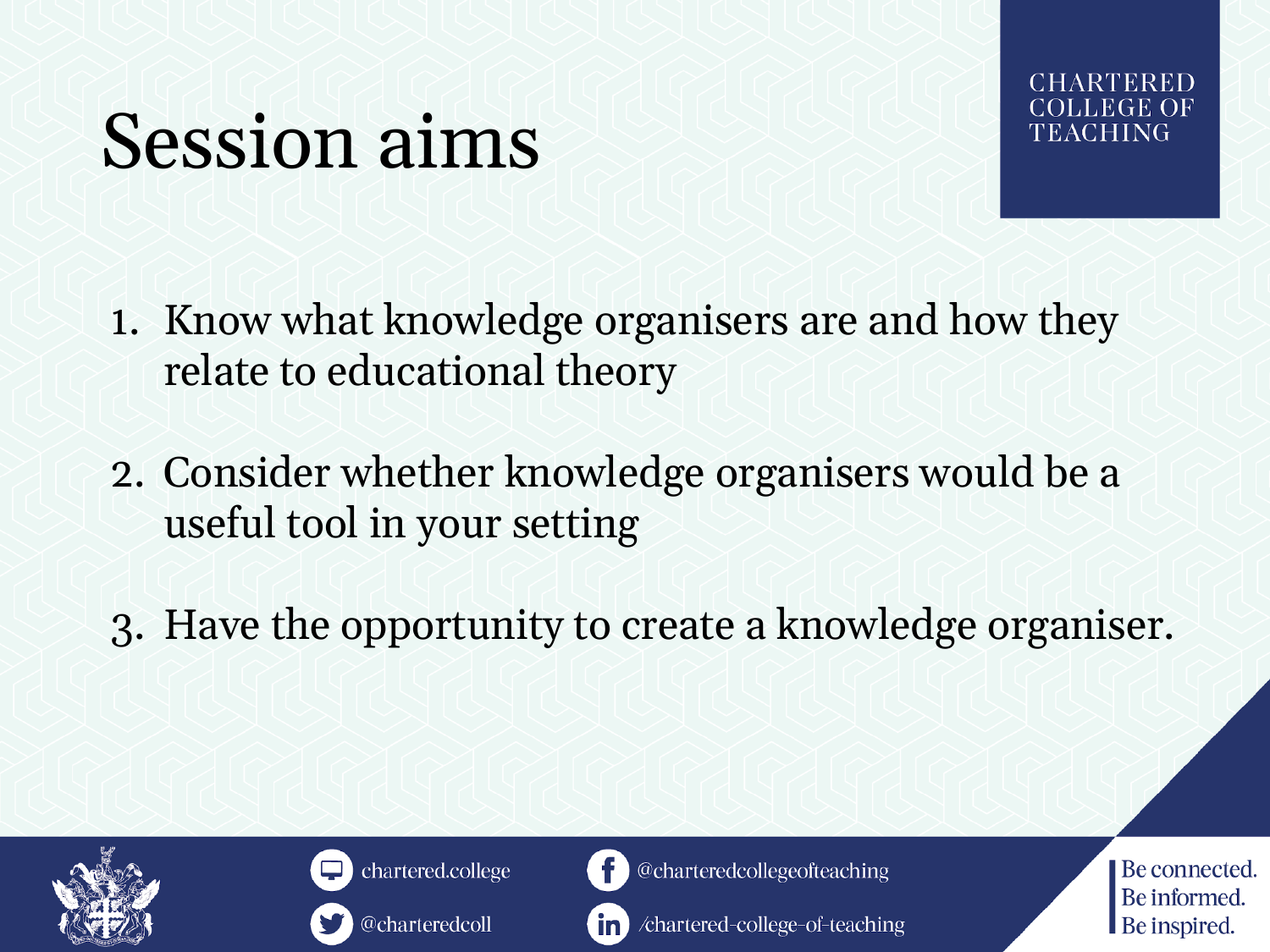

# Session aims
Know what knowledge organisers are and how they relate to educational theory

Consider whether knowledge organisers would be a useful tool in your setting

Have the opportunity to create a knowledge organiser.